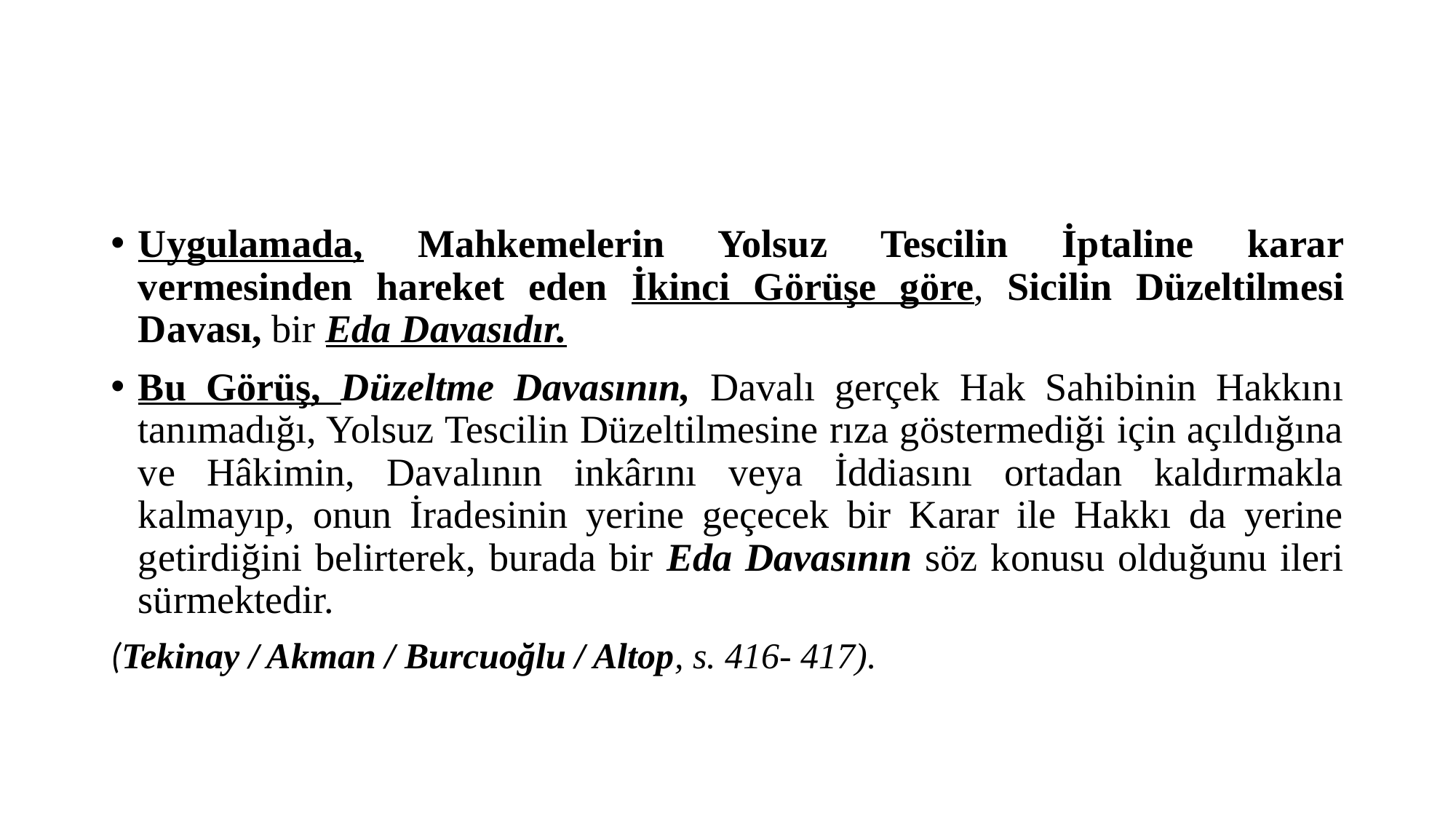

#
Uygulamada, Mahkemelerin Yolsuz Tescilin İptaline karar vermesinden hareket eden İkinci Görüşe göre, Sicilin Düzeltilmesi Davası, bir Eda Davasıdır.
Bu Görüş, Düzeltme Davasının, Davalı gerçek Hak Sahibinin Hakkını tanımadığı, Yolsuz Tescilin Düzeltilmesine rıza göstermediği için açıldığına ve Hâkimin, Davalının inkârını veya İddiasını ortadan kaldırmakla kalmayıp, onun İradesinin yerine geçecek bir Karar ile Hakkı da yerine getirdiğini belirterek, burada bir Eda Davasının söz konusu olduğunu ileri sürmektedir.
(Tekinay / Akman / Burcuoğlu / Altop, s. 416- 417).